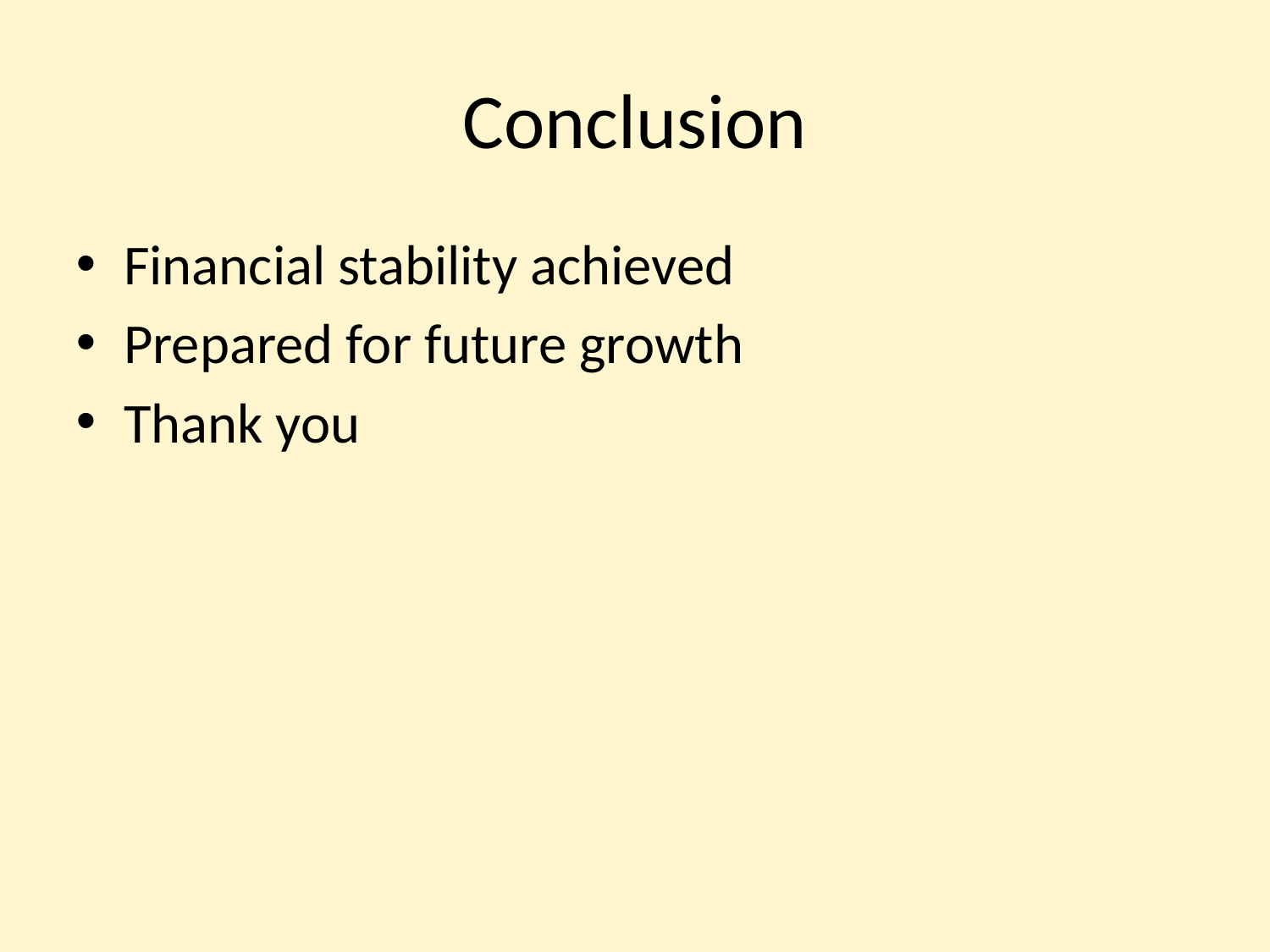

# Conclusion
Financial stability achieved
Prepared for future growth
Thank you